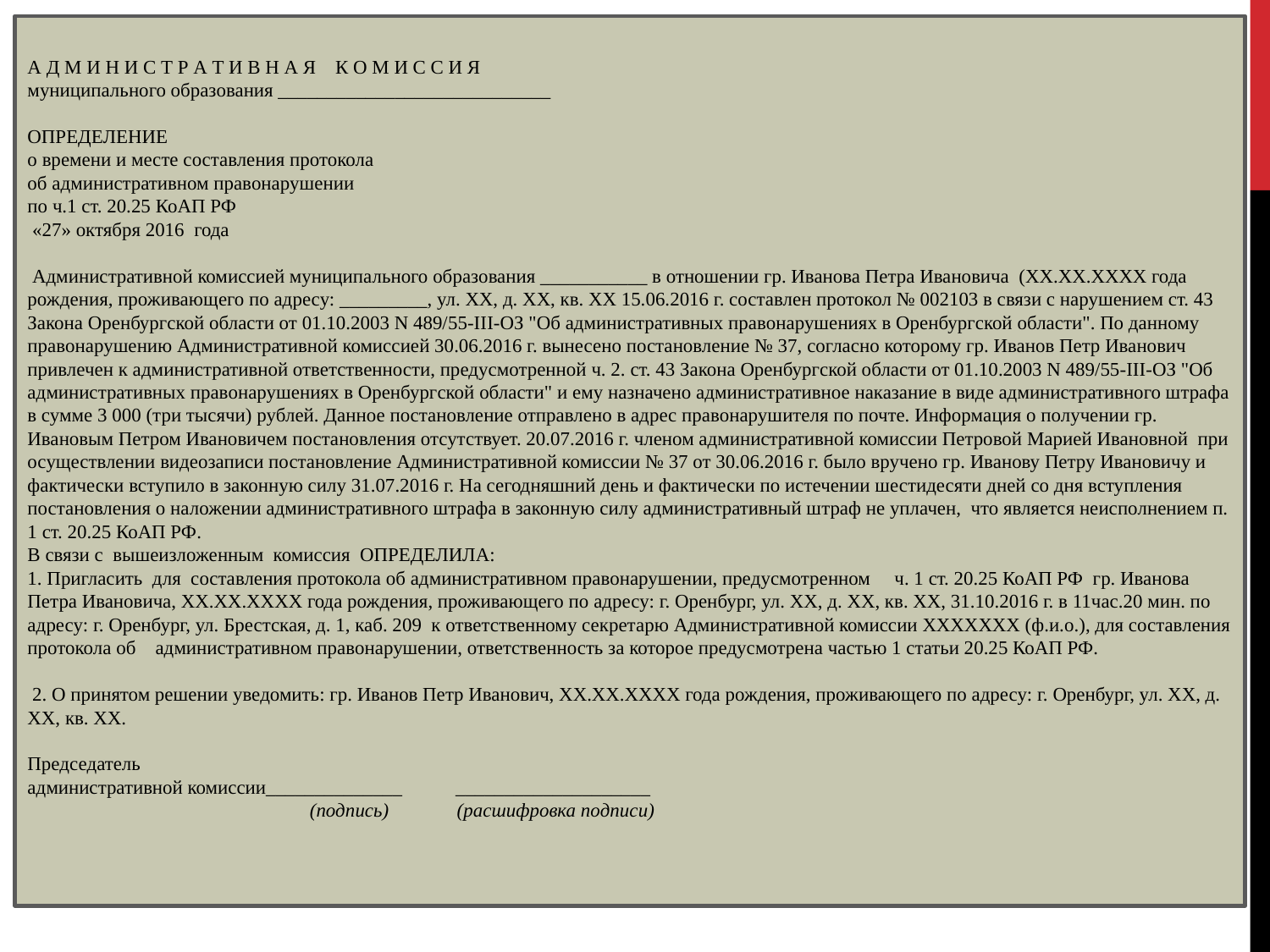

А Д М И Н И С Т Р А Т И В Н А Я    К О М И С С И Я
муниципального образования ____________________________

ОПРЕДЕЛЕНИЕ
о времени и месте составления протокола
об административном правонарушении
по ч.1 ст. 20.25 КоАП РФ
 «27» октября 2016  года

 Административной комиссией муниципального образования ___________ в отношении гр. Иванова Петра Ивановича  (ХХ.ХХ.ХХХХ года рождения, проживающего по адресу: _________, ул. ХХ, д. ХХ, кв. ХХ 15.06.2016 г. составлен протокол № 002103 в связи с нарушением ст. 43 Закона Оренбургской области от 01.10.2003 N 489/55-III-ОЗ "Об административных правонарушениях в Оренбургской области". По данному правонарушению Административной комиссией 30.06.2016 г. вынесено постановление № 37, согласно которому гр. Иванов Петр Иванович  привлечен к административной ответственности, предусмотренной ч. 2. ст. 43 Закона Оренбургской области от 01.10.2003 N 489/55-III-ОЗ "Об административных правонарушениях в Оренбургской области" и ему назначено административное наказание в виде административного штрафа в сумме 3 000 (три тысячи) рублей. Данное постановление отправлено в адрес правонарушителя по почте. Информация о получении гр. Ивановым Петром Ивановичем постановления отсутствует. 20.07.2016 г. членом административной комиссии Петровой Марией Ивановной  при осуществлении видеозаписи постановление Административной комиссии № 37 от 30.06.2016 г. было вручено гр. Иванову Петру Ивановичу и фактически вступило в законную силу 31.07.2016 г. На сегодняшний день и фактически по истечении шестидесяти дней со дня вступления постановления о наложении административного штрафа в законную силу административный штраф не уплачен,  что является неисполнением п. 1 ст. 20.25 КоАП РФ.
В связи с  вышеизложенным  комиссия  ОПРЕДЕЛИЛА:
1. Пригласить  для  составления протокола об административном правонарушении, предусмотренном     ч. 1 ст. 20.25 КоАП РФ  гр. Иванова Петра Ивановича, ХХ.ХХ.ХХХХ года рождения, проживающего по адресу: г. Оренбург, ул. ХХ, д. ХХ, кв. ХХ, 31.10.2016 г. в 11час.20 мин. по адресу: г. Оренбург, ул. Брестская, д. 1, каб. 209  к ответственному секретарю Административной комиссии ХХХХХХХ (ф.и.о.), для составления протокола об    административном правонарушении, ответственность за которое предусмотрена частью 1 статьи 20.25 КоАП РФ.

 2. О принятом решении уведомить: гр. Иванов Петр Иванович, ХХ.ХХ.ХХХХ года рождения, проживающего по адресу: г. Оренбург, ул. ХХ, д. ХХ, кв. ХХ.

Председатель
административной комиссии______________           ____________________
                                                          (подпись)              (расшифровка подписи)